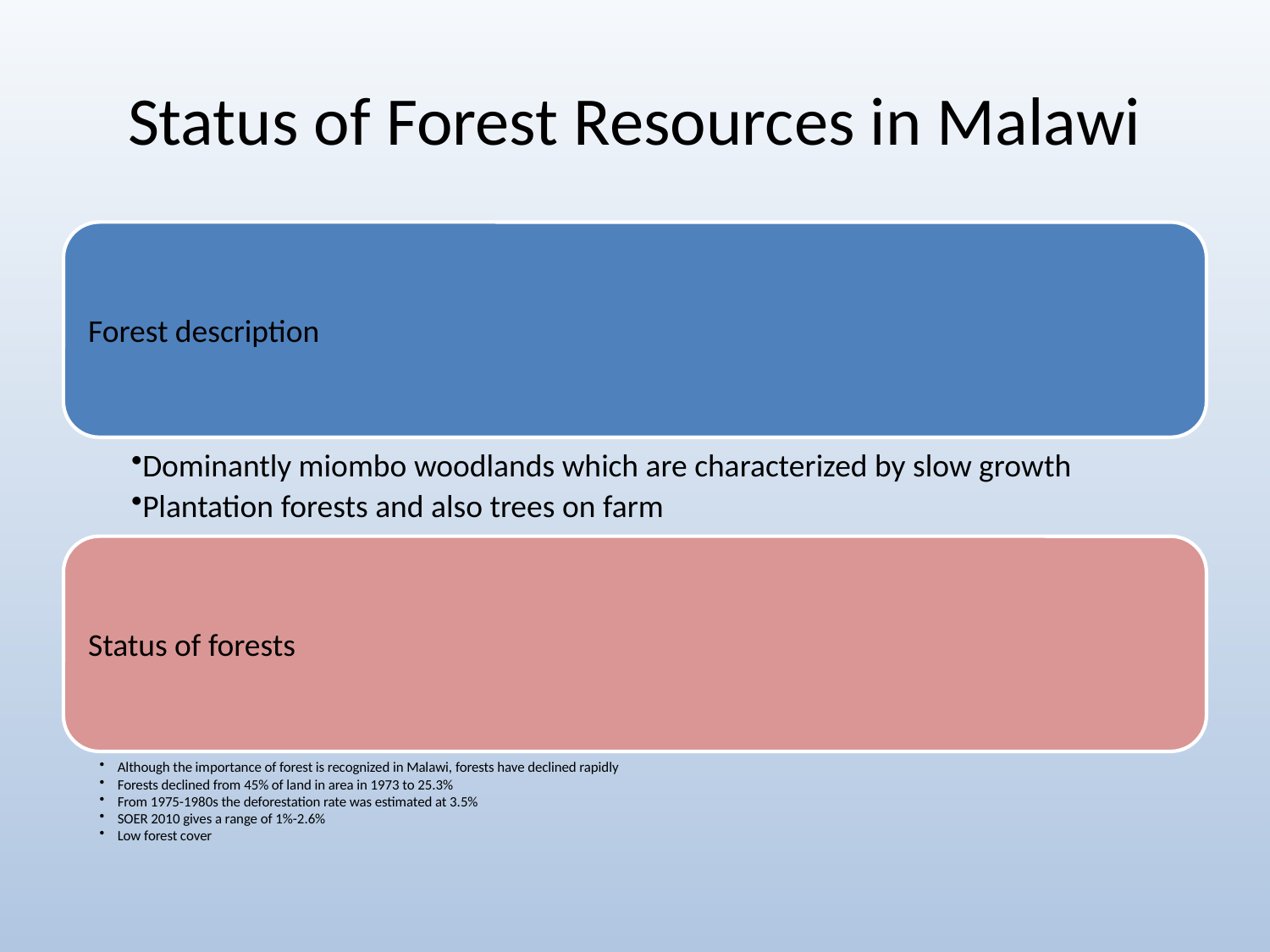

# Status of Forest Resources in Malawi
Forest description
Status of forests
Although the importance of forest is recognized in Malawi, forests have declined rapidly
Dominantly miombo woodlands which are characterized by slow growth
Plantation forests and also trees on farm
Forests declined from 45% of land in area in 1973 to 25.3%
From 1975-1980s the deforestation rate was estimated at 3.5%
SOER 2010 gives a range of 1%-2.6%
Low forest cover